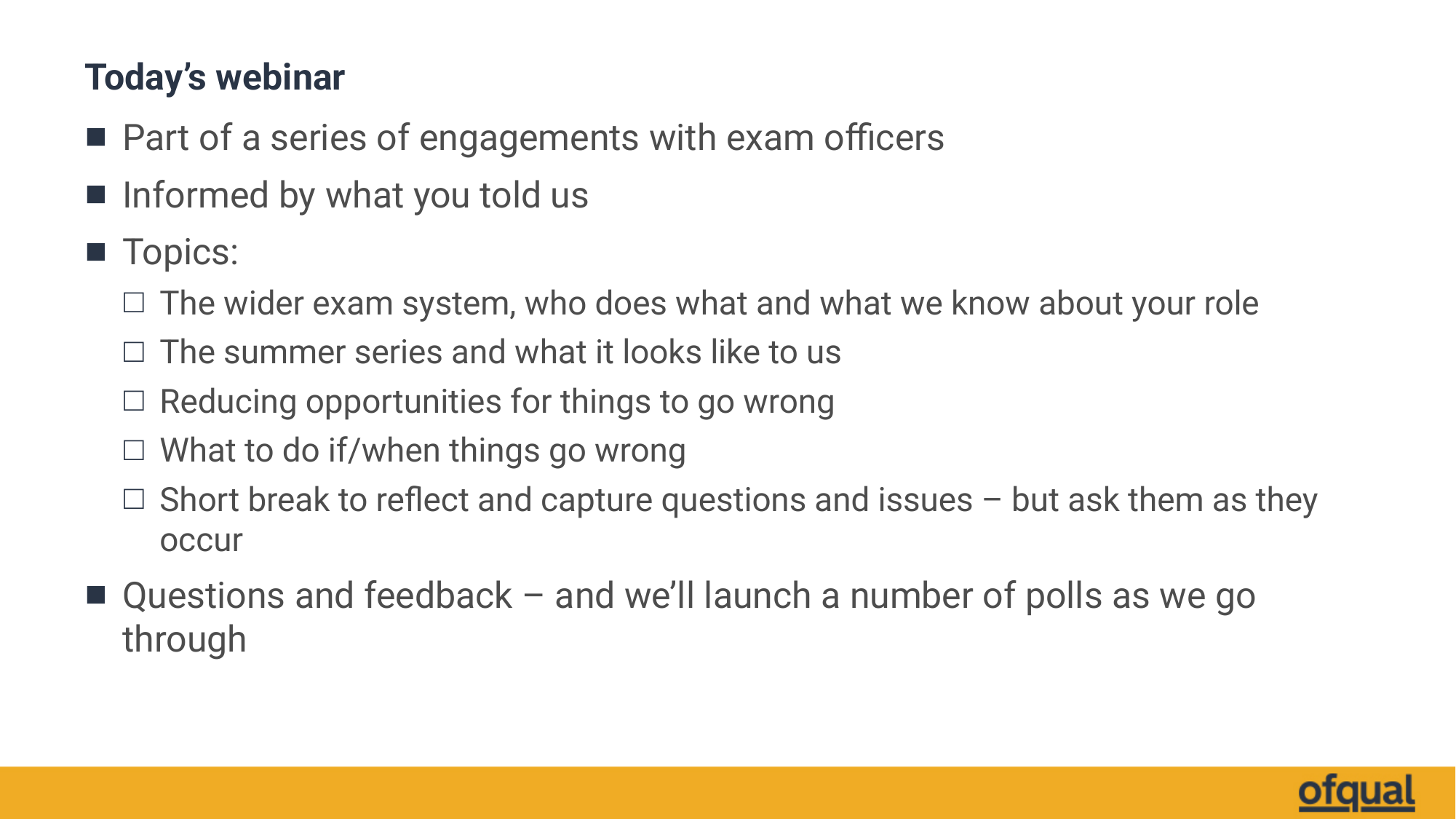

# Today’s webinar
Part of a series of engagements with exam officers
Informed by what you told us
Topics:
The wider exam system, who does what and what we know about your role
The summer series and what it looks like to us
Reducing opportunities for things to go wrong
What to do if/when things go wrong
Short break to reflect and capture questions and issues – but ask them as they occur
Questions and feedback – and we’ll launch a number of polls as we go through